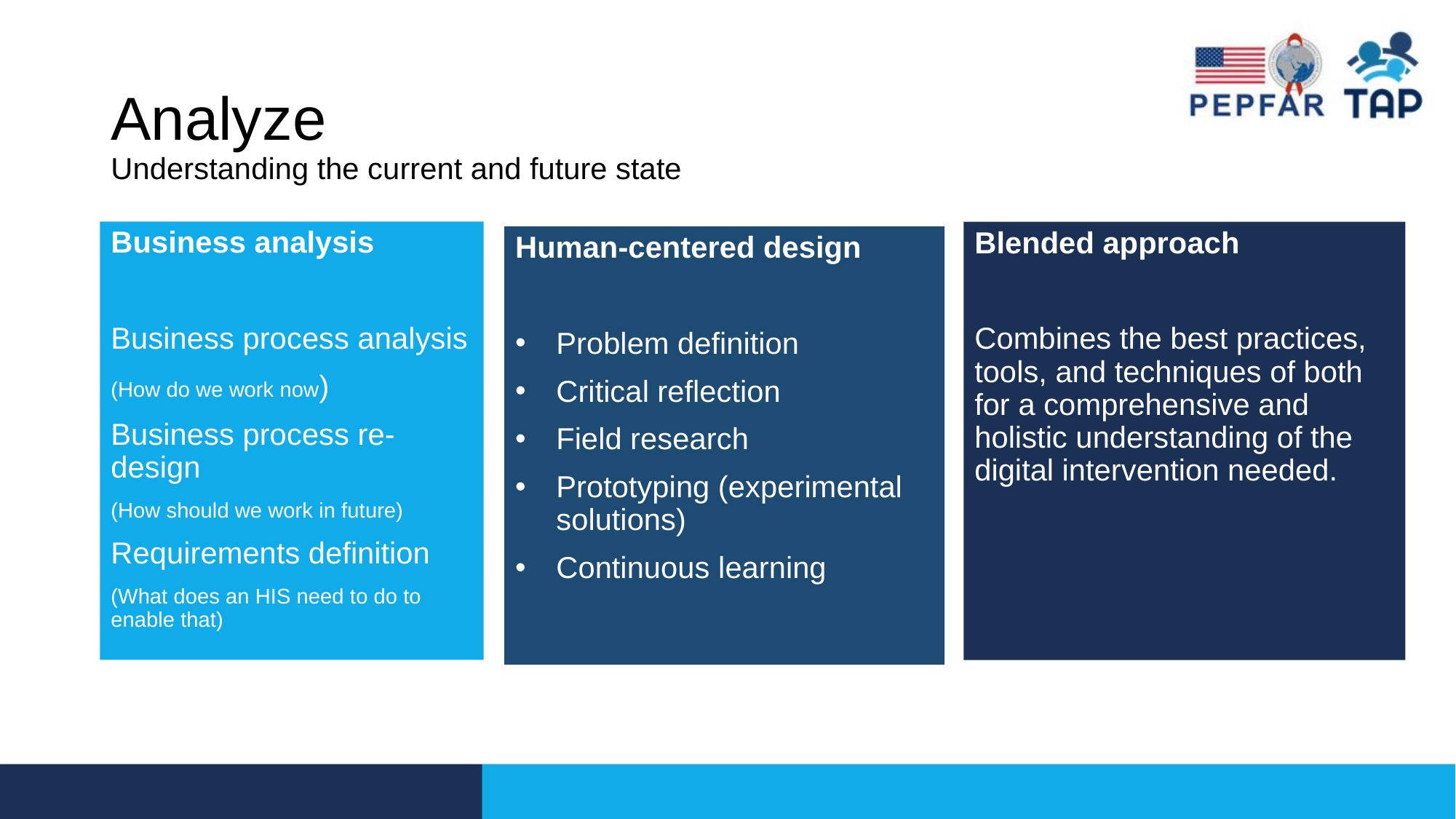

# Analyze Understanding the current and future state

Business analysis

Business process analysis
(How do we work now)
Business process re-design
(How should we work in future)
Requirements definition
(What does an HIS need to do to enable that)

Blended approach

Combines the best practices, tools, and techniques of both for a comprehensive and holistic understanding of the digital intervention needed.

Human-centered design

Problem definition
Critical reflection
Field research
Prototyping (experimental solutions)
Continuous learning